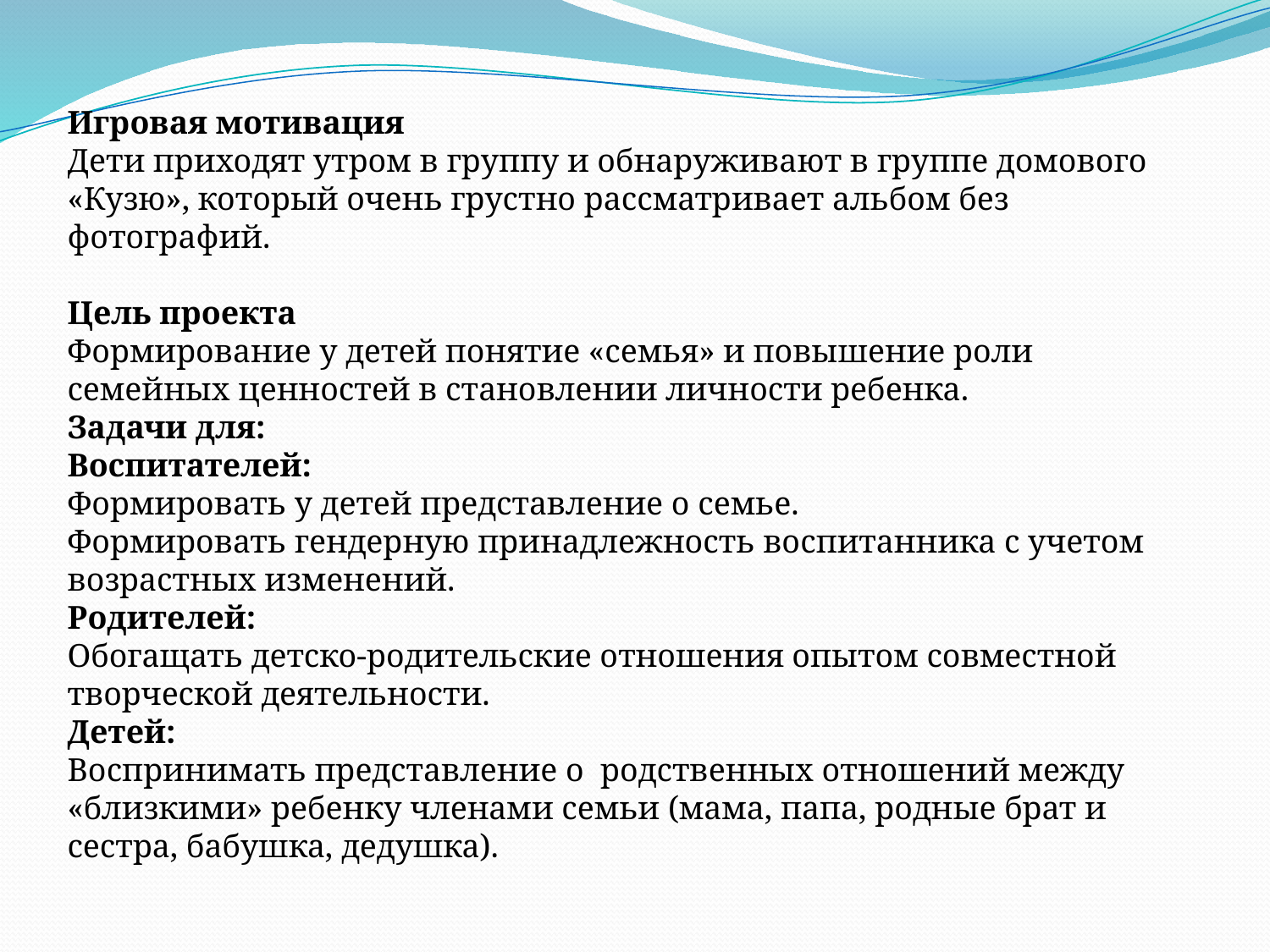

Игровая мотивация
Дети приходят утром в группу и обнаруживают в группе домового «Кузю», который очень грустно рассматривает альбом без фотографий.

Цель проекта
Формирование у детей понятие «семья» и повышение роли семейных ценностей в становлении личности ребенка.
Задачи для:
Воспитателей:
Формировать у детей представление о семье.
Формировать гендерную принадлежность воспитанника с учетом возрастных изменений.
Родителей:
Обогащать детско-родительские отношения опытом совместной творческой деятельности.
Детей:
Воспринимать представление о  родственных отношений между «близкими» ребенку членами семьи (мама, папа, родные брат и сестра, бабушка, дедушка).